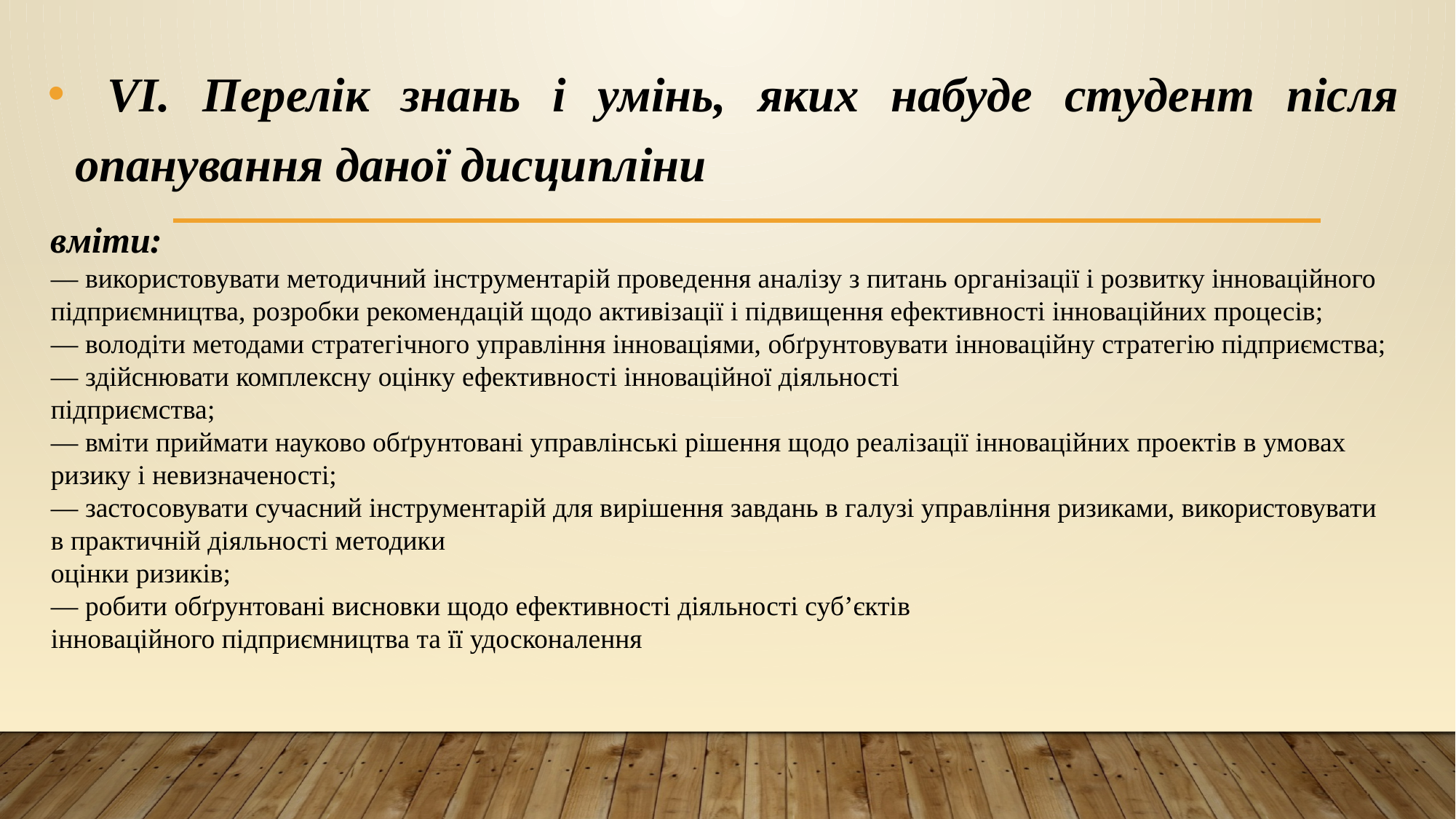

VІ. Перелік знань і умінь, яких набуде студент після опанування даної дисципліни

вміти:
— використовувати методичний інструментарій проведення аналізу з питань організації і розвитку інноваційного підприємництва, розробки рекомендацій щодо активізації і підвищення ефективності інноваційних процесів;
— володіти методами стратегічного управління інноваціями, обґрунтовувати інноваційну стратегію підприємства;
— здійснювати комплексну оцінку ефективності інноваційної діяльності
підприємства;
— вміти приймати науково обґрунтовані управлінські рішення щодо реалізації інноваційних проектів в умовах ризику і невизначеності;
— застосовувати сучасний інструментарій для вирішення завдань в галузі управління ризиками, використовувати в практичній діяльності методики
оцінки ризиків;
— робити обґрунтовані висновки щодо ефективності діяльності суб’єктів
інноваційного підприємництва та її удосконалення